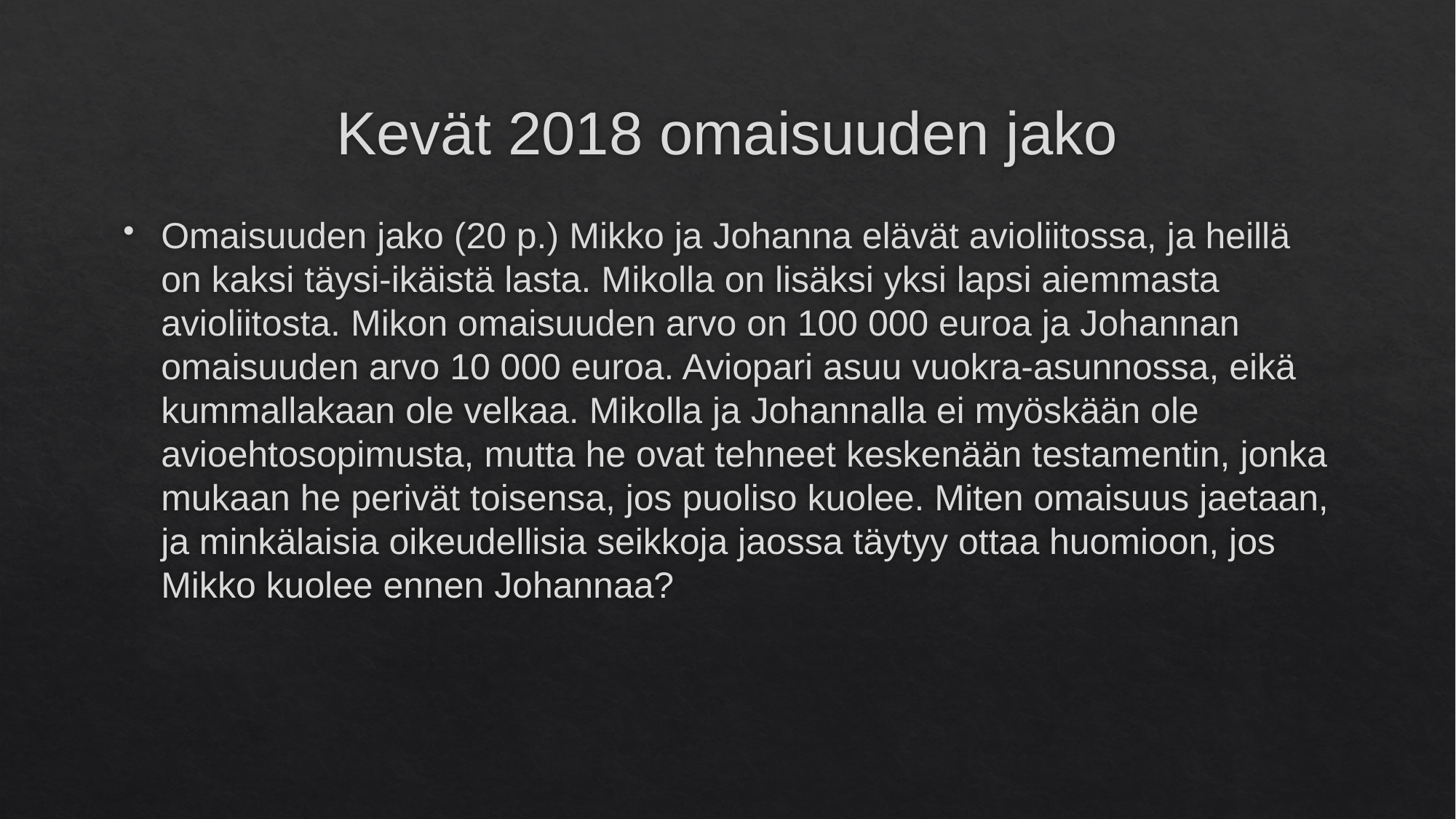

# Kevät 2018 omaisuuden jako
Omaisuuden jako (20 p.) Mikko ja Johanna elävät avioliitossa, ja heillä on kaksi täysi-ikäistä lasta. Mikolla on lisäksi yksi lapsi aiemmasta avioliitosta. Mikon omaisuuden arvo on 100 000 euroa ja Johannan omaisuuden arvo 10 000 euroa. Aviopari asuu vuokra-asunnossa, eikä kummallakaan ole velkaa. Mikolla ja Johannalla ei myöskään ole avioehto­sopimusta, mutta he ovat tehneet keskenään testamentin, jonka mukaan he perivät toisensa, jos puoliso kuolee. Miten omaisuus jaetaan, ja minkälaisia oikeudellisia seikkoja jaossa täytyy ottaa huomioon, jos Mikko kuolee ennen Johannaa?